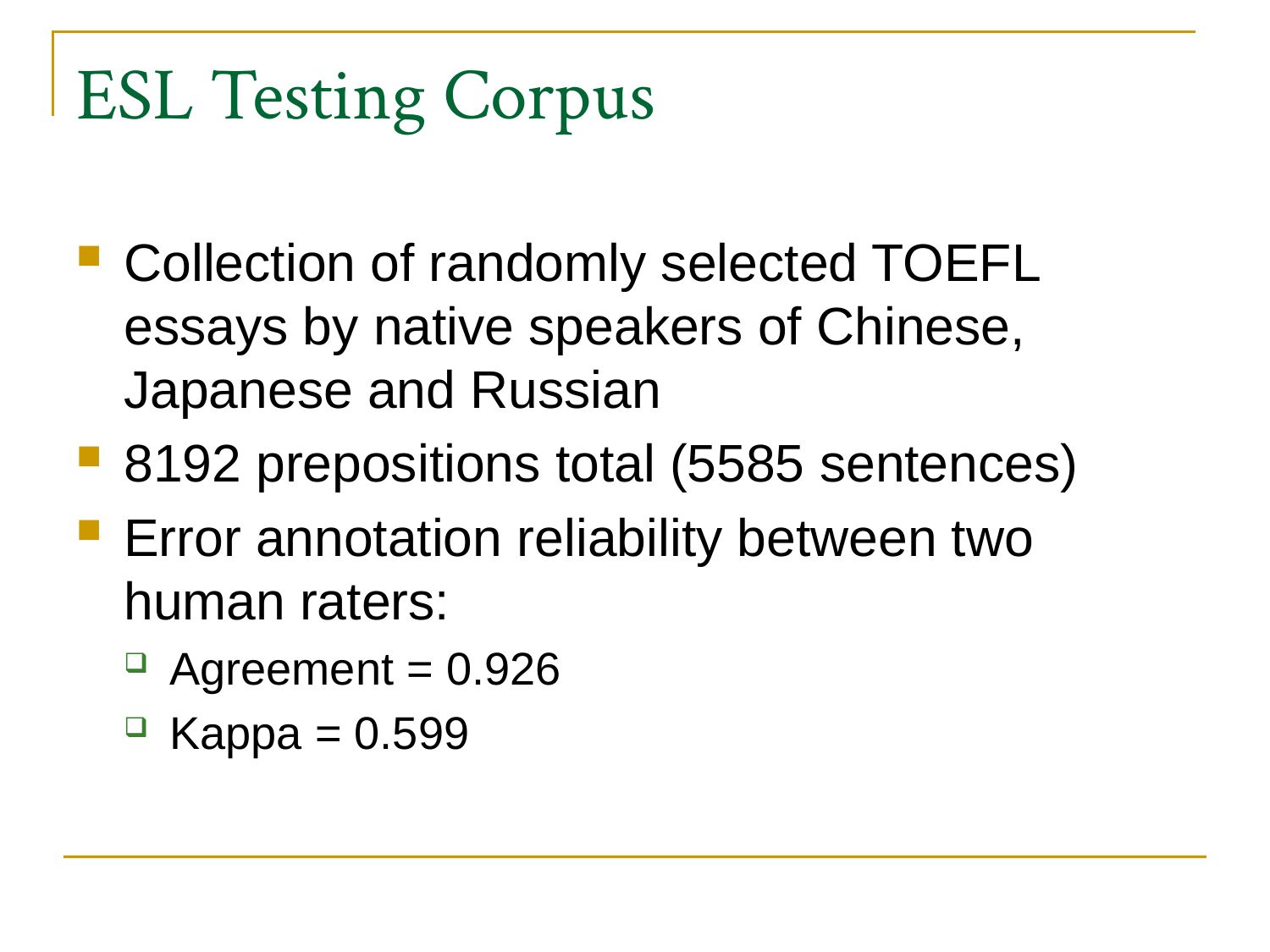

# ESL Testing Corpus
Collection of randomly selected TOEFL essays by native speakers of Chinese, Japanese and Russian
8192 prepositions total (5585 sentences)
Error annotation reliability between two human raters:
Agreement = 0.926
Kappa = 0.599